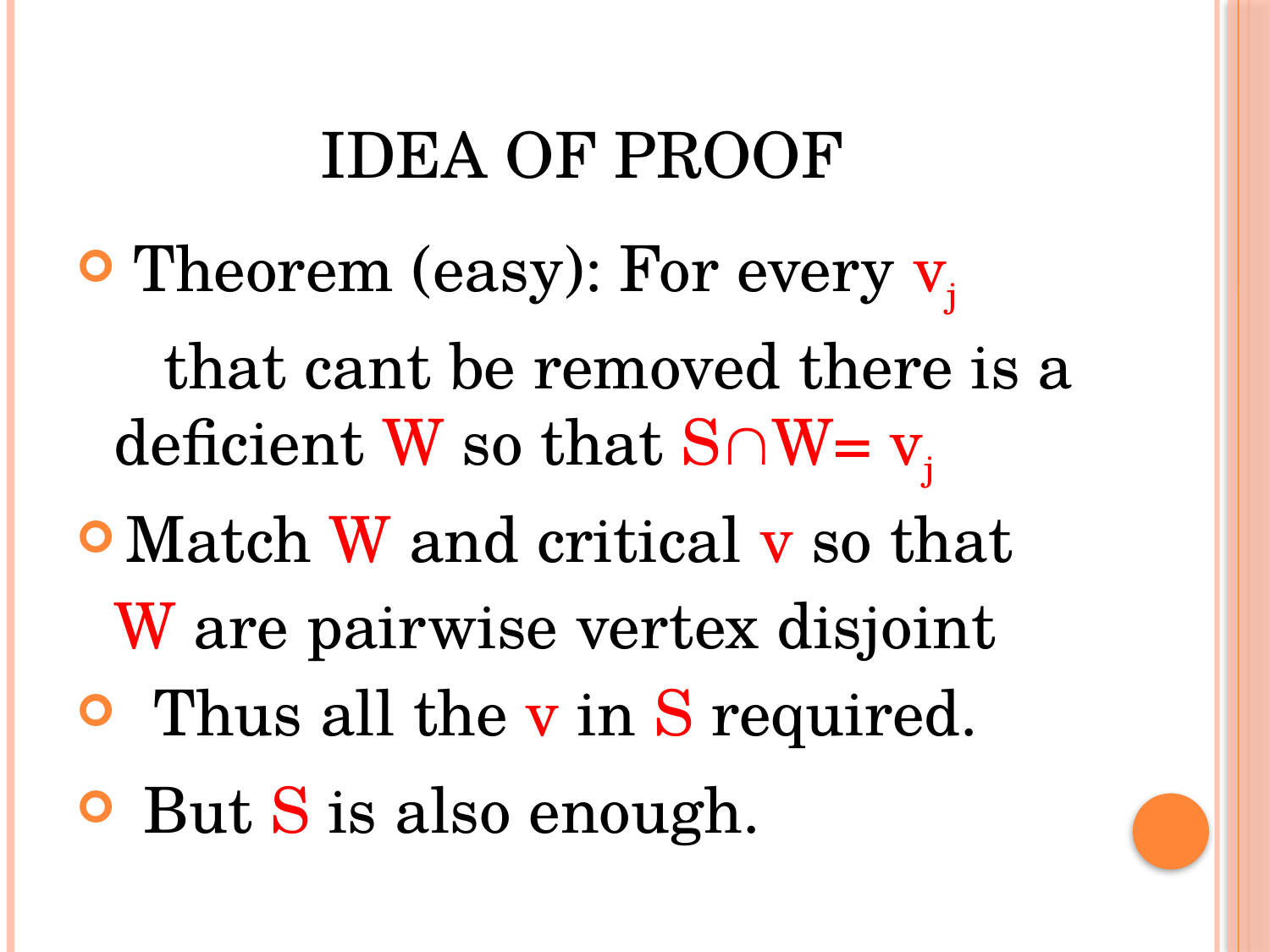

# Idea of proof
 Theorem (easy): For every vj
     that cant be removed there is a deficient W so that S∩W= vj
 Match W and critical v so that W are pairwise vertex disjoint
   Thus all the v in S required.
  But S is also enough.